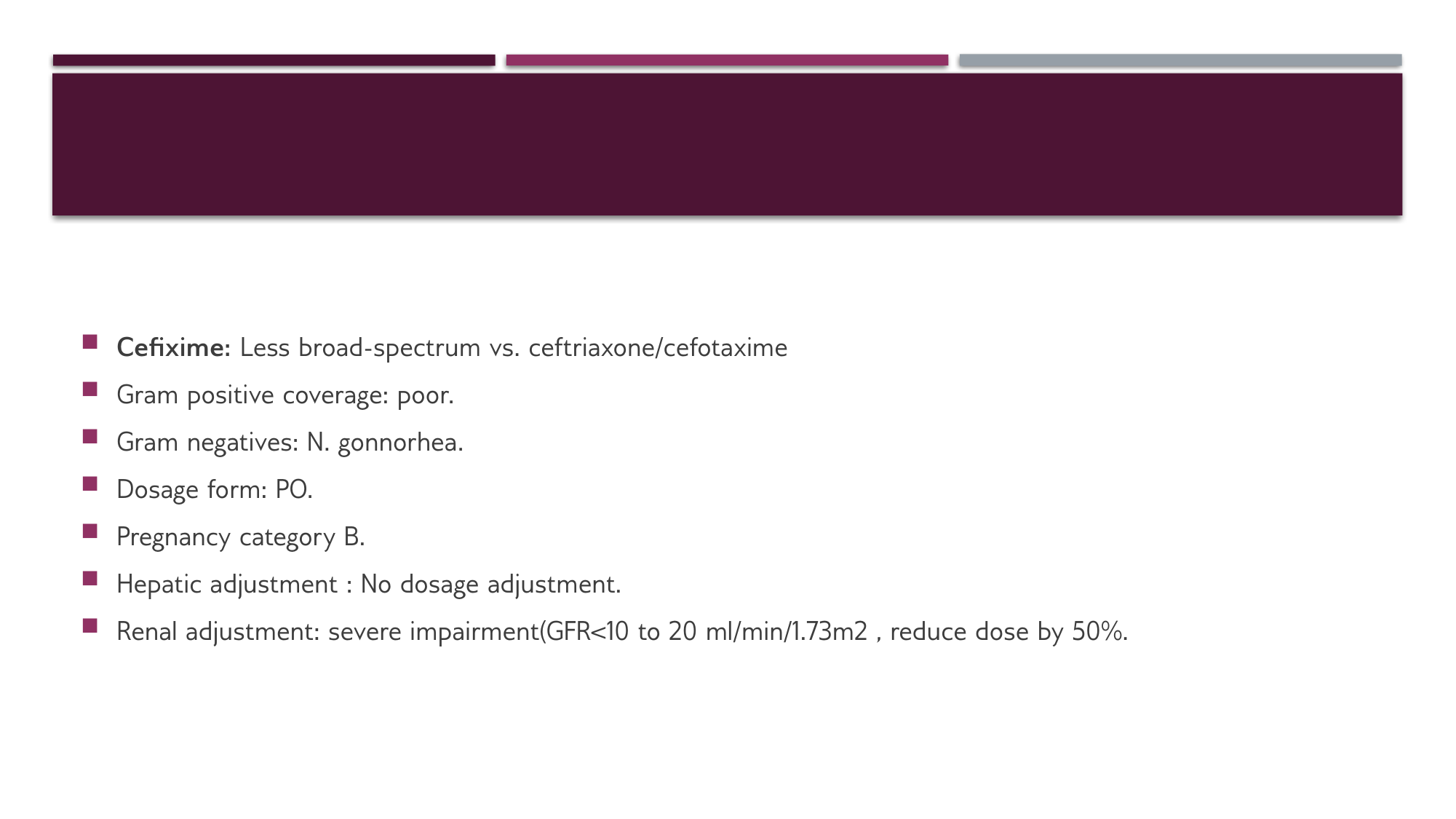

#

Cefixime: Less broad-spectrum vs. ceftriaxone/cefotaxime
Gram positive coverage: poor.
Gram negatives: N. gonnorhea.
Dosage form: PO.
Pregnancy category B.
Hepatic adjustment : No dosage adjustment.
Renal adjustment: severe impairment(GFR<10 to 20 ml/min/1.73m2 , reduce dose by 50%.